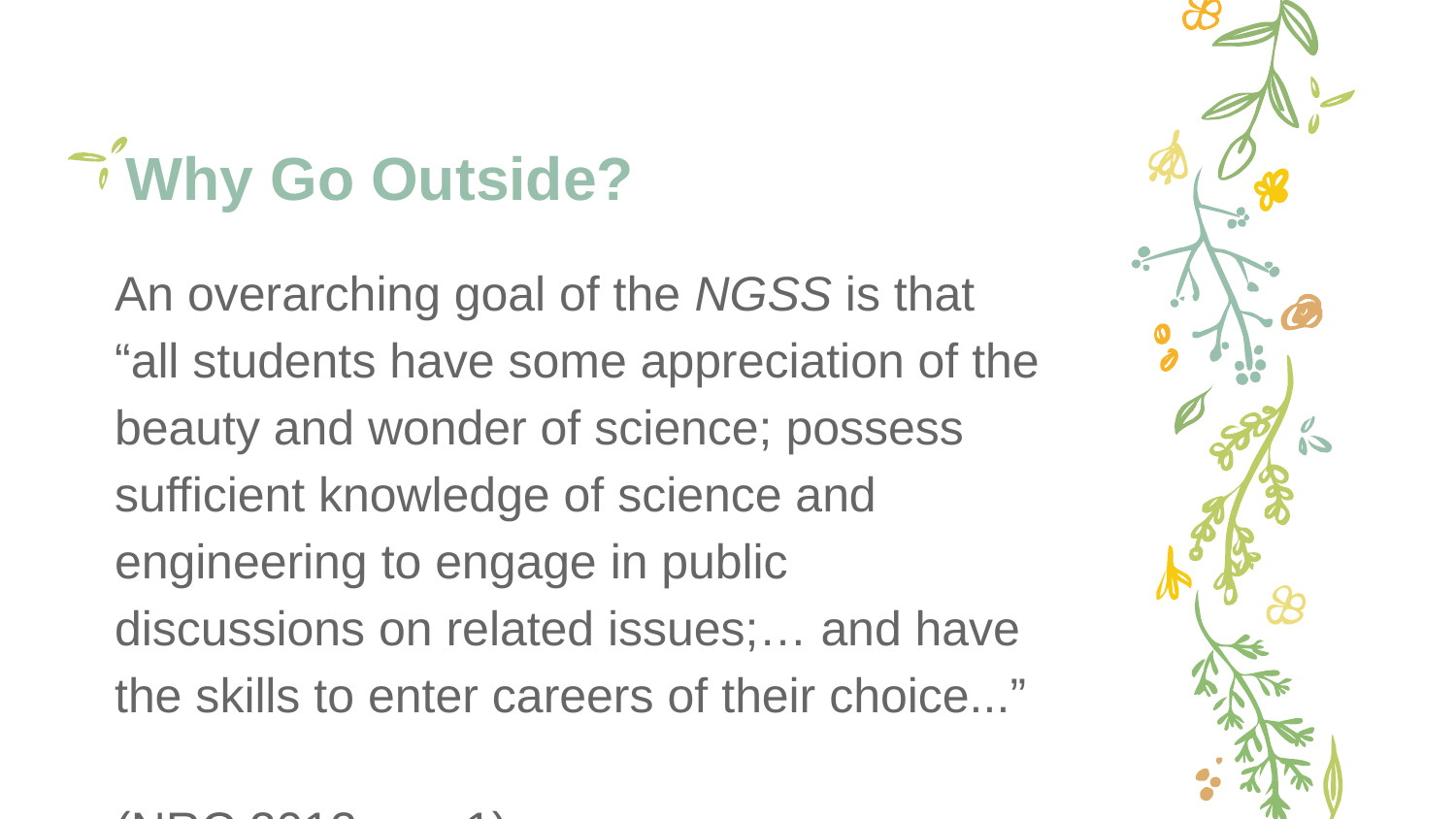

# Why Go Outside?
An overarching goal of the NGSS is that “all students have some appreciation of the beauty and wonder of science; possess sufficient knowledge of science and engineering to engage in public discussions on related issues;… and have the skills to enter careers of their choice...”

(NRC 2012a, p. 1).